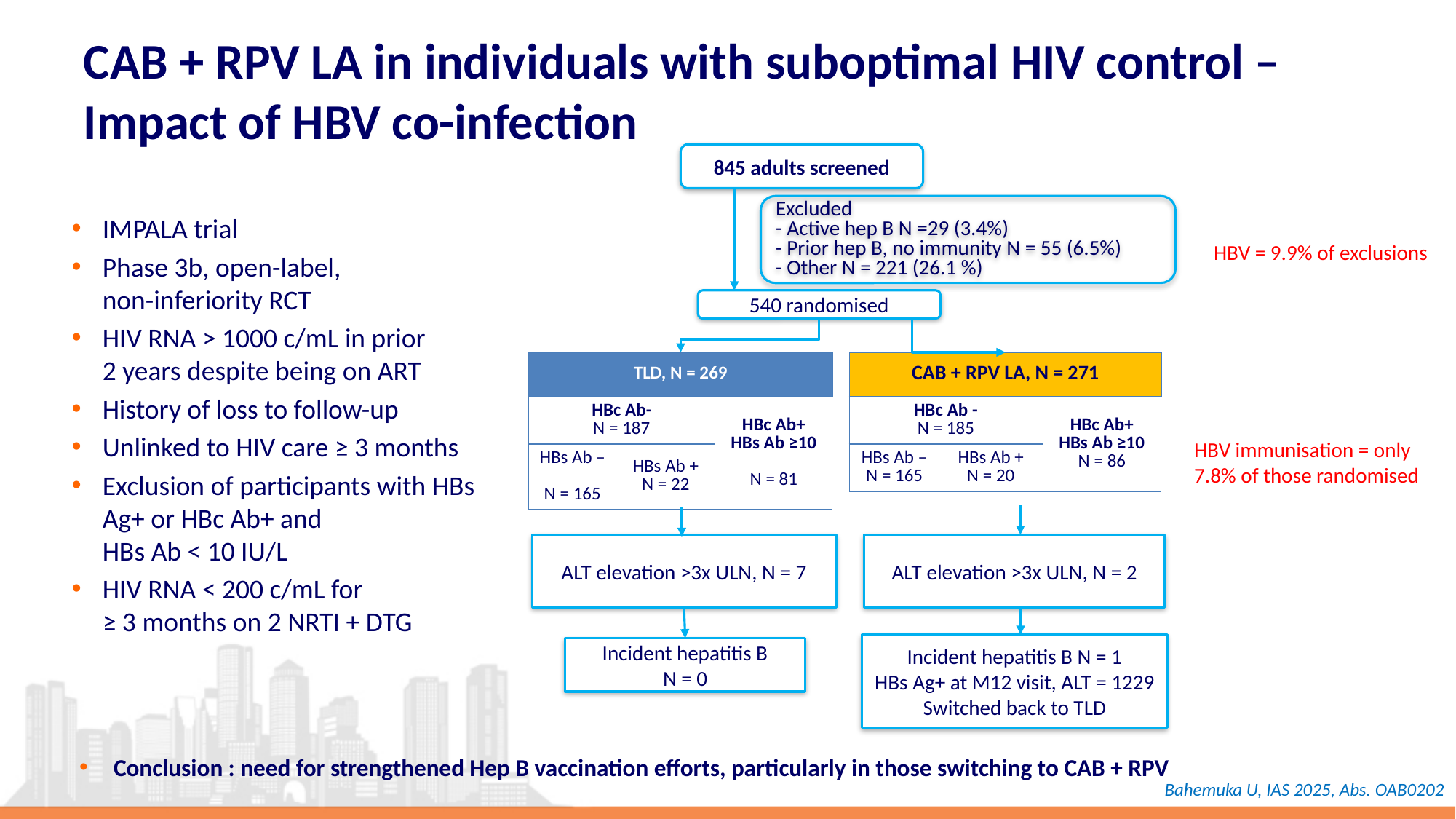

# CAB + RPV LA in individuals with suboptimal HIV control – Impact of HBV co-infection
845 adults screened
Excluded
﻿﻿- Active hep B N =29 (3.4%)
﻿﻿- Prior hep B, no immunity N = 55 (6.5%)
- Other N = 221 (26.1 %)
IMPALA trial
Phase 3b, open-label,
non-inferiority RCT
HIV RNA > 1000 c/mL in prior
2 years despite being on ART
History of loss to follow-up
Unlinked to HIV care ≥ 3 months
Exclusion of participants with HBs Ag+ or HBc Ab+ and
HBs Ab < 10 IU/L
HIV RNA < 200 c/mL for
≥ 3 months on 2 NRTI + DTG
HBV = 9.9% of exclusions
540 randomised
| TLD, N = 269 |  |  |
| --- | --- | --- |
| HBc Ab- N = 187 |  | HBc Ab+ HBs Ab ≥10 N = 81 |
| HBs Ab – N = 165 | HBs Ab + N = 22 |  |
| CAB + RPV LA, N = 271 |  |  |
| --- | --- | --- |
| HBc Ab - N = 185 |  | HBc Ab+ HBs Ab ≥10 N = 86 |
| HBs Ab – N = 165 | HBs Ab + N = 20 |  |
HBV immunisation = only 7.8% of those randomised
ALT elevation >3x ULN, N = 7
ALT elevation >3x ULN, N = 2
Incident hepatitis B N = 1
HBs Ag+ at M12 visit, ALT = 1229
Switched back to TLD
Incident hepatitis B
N = 0
Conclusion : need for strengthened Hep B vaccination efforts, particularly in those switching to CAB + RPV
Bahemuka U, IAS 2025, Abs. OAB0202